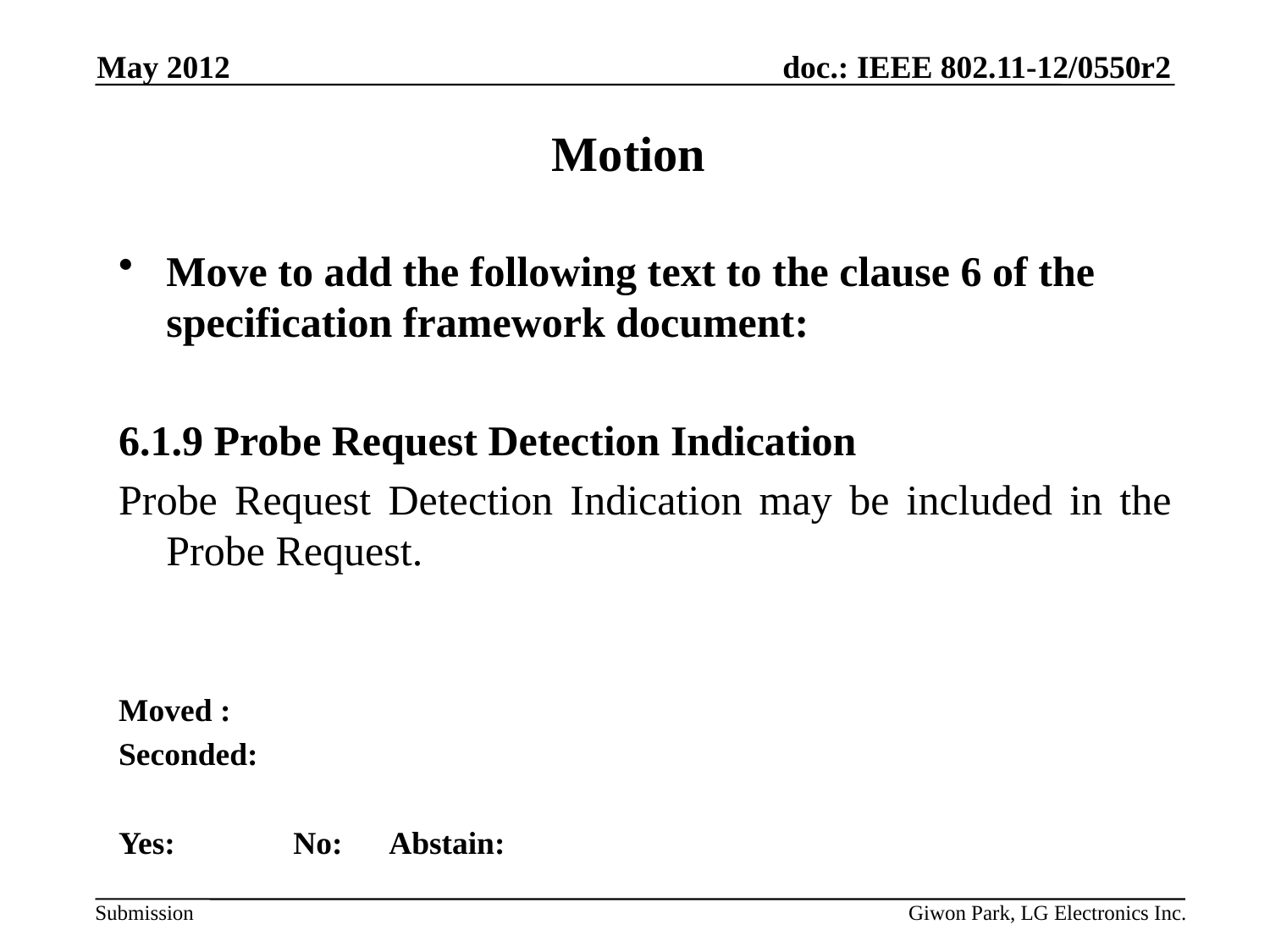

May 2012
# Motion
Move to add the following text to the clause 6 of the specification framework document:

6.1.9 Probe Request Detection Indication
Probe Request Detection Indication may be included in the Probe Request.

Moved :
Seconded:

Yes: 	No:      Abstain:

Giwon Park, LG Electronics Inc.